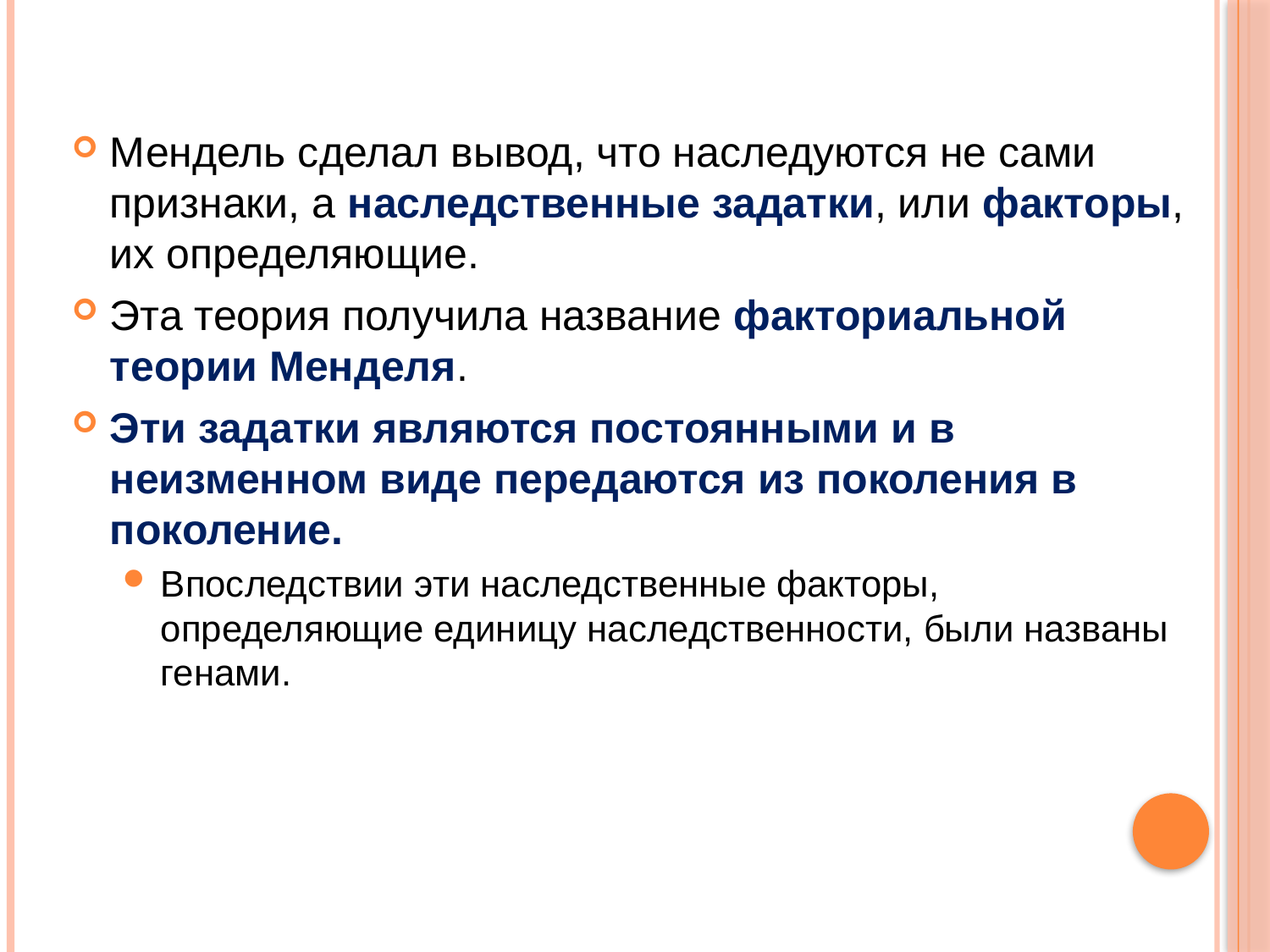

Мендель сделал вывод, что наследуются не сами признаки, а наследственные задатки, или факторы, их определяющие.
Эта теория получила название факториальной теории Менделя.
Эти задатки являются постоянными и в неизменном виде передаются из поколения в поколение.
Впоследствии эти наследственные факторы, определяющие единицу наследственности, были названы генами.